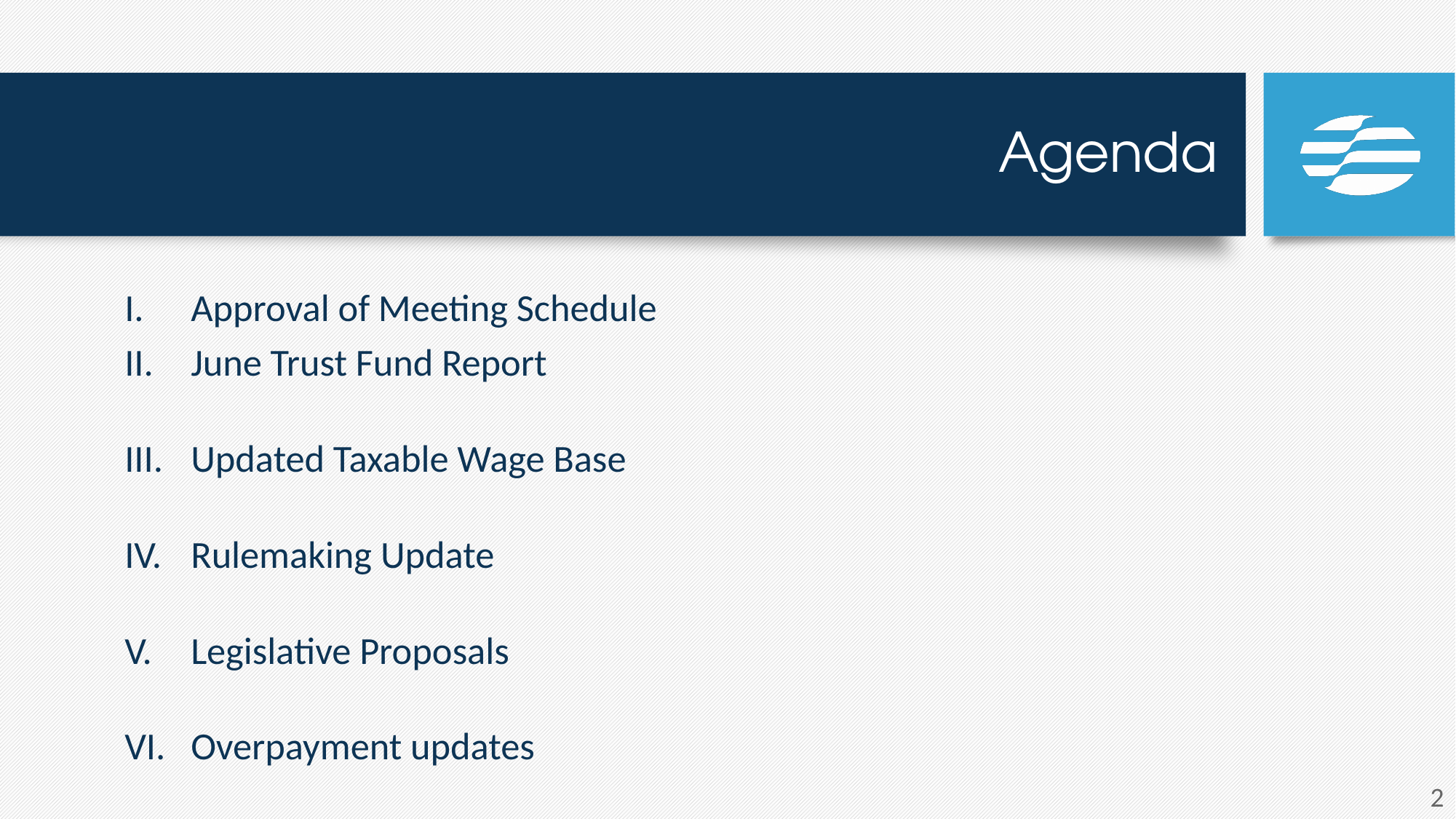

# Agenda

Approval of Meeting Schedule
June Trust Fund Report
Updated Taxable Wage Base
Rulemaking Update
Legislative Proposals
Overpayment updates

2